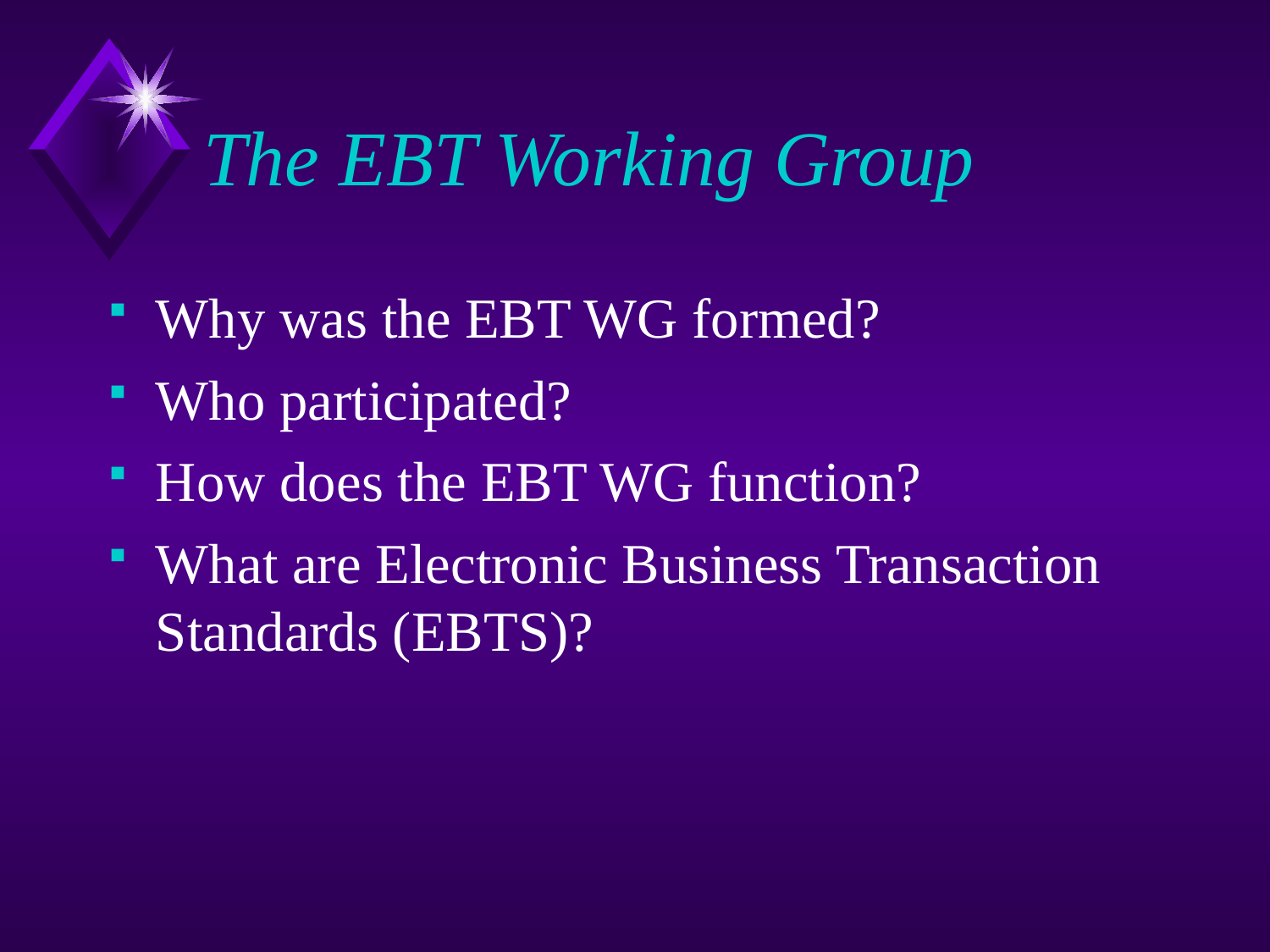

# The EBT Working Group
Why was the EBT WG formed?
Who participated?
How does the EBT WG function?
What are Electronic Business Transaction Standards (EBTS)?